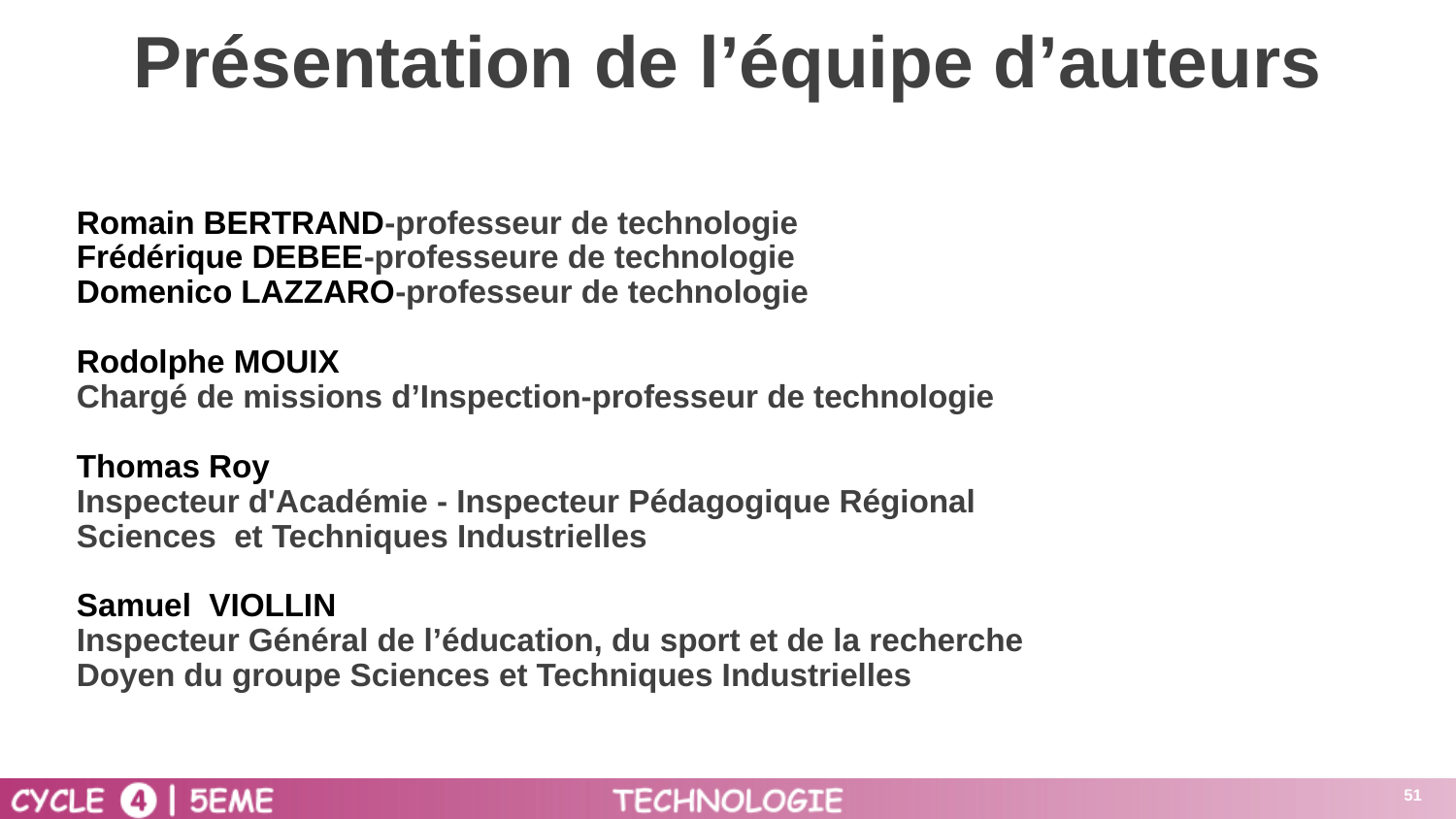

Présentation de l’équipe d’auteurs
Romain BERTRAND-professeur de technologie
Frédérique DEBEE-professeure de technologie
Domenico LAZZARO-professeur de technologie

Rodolphe MOUIX
Chargé de missions d’Inspection-professeur de technologie

Thomas Roy
Inspecteur d'Académie - Inspecteur Pédagogique Régional
Sciences  et Techniques Industrielles

Samuel  VIOLLIN
Inspecteur Général de l’éducation, du sport et de la recherche
Doyen du groupe Sciences et Techniques Industrielles
51